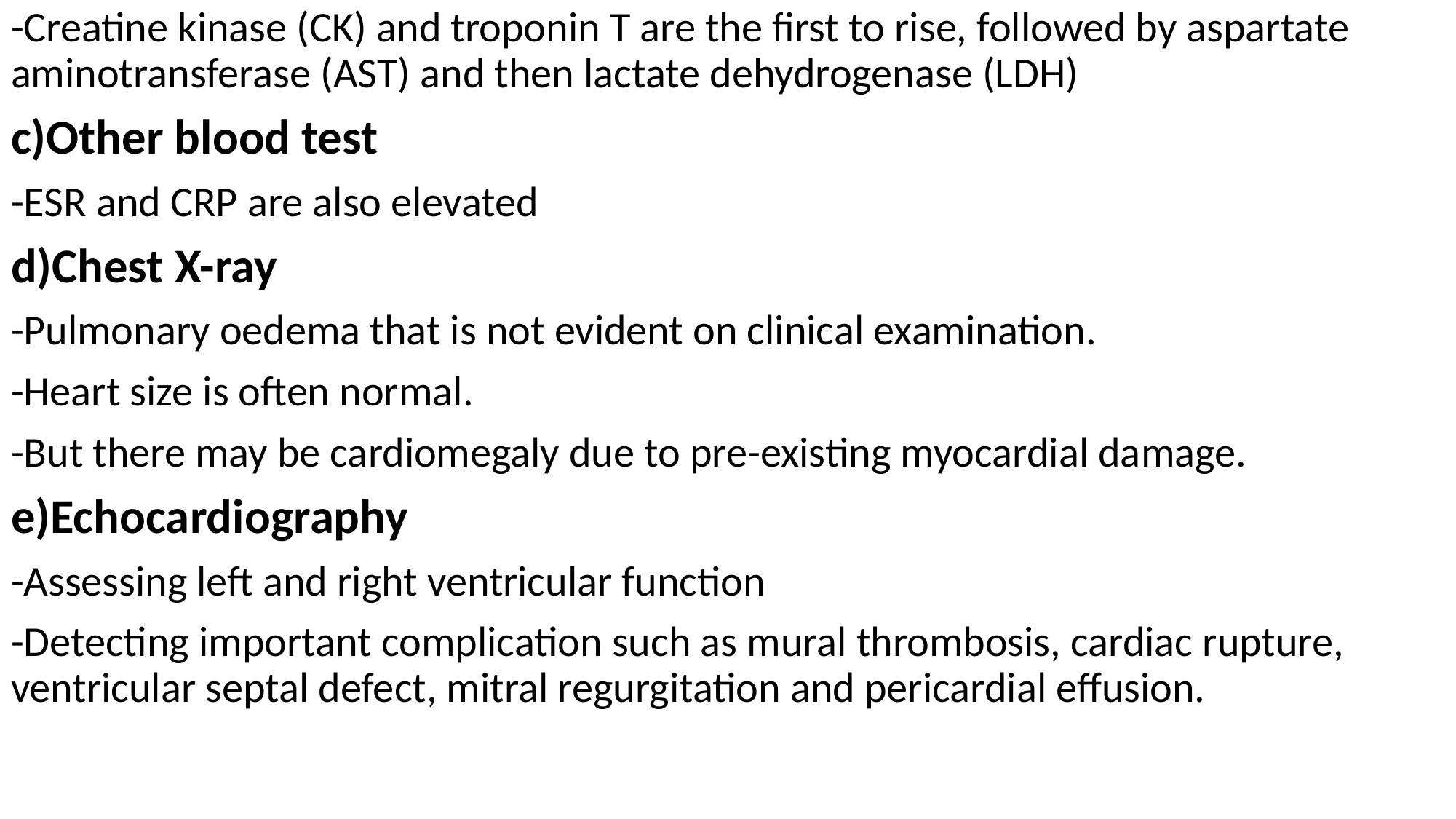

-Creatine kinase (CK) and troponin T are the first to rise, followed by aspartate aminotransferase (AST) and then lactate dehydrogenase (LDH)
c)Other blood test
-ESR and CRP are also elevated
d)Chest X-ray
-Pulmonary oedema that is not evident on clinical examination.
-Heart size is often normal.
-But there may be cardiomegaly due to pre-existing myocardial damage.
e)Echocardiography
-Assessing left and right ventricular function
-Detecting important complication such as mural thrombosis, cardiac rupture, ventricular septal defect, mitral regurgitation and pericardial effusion.